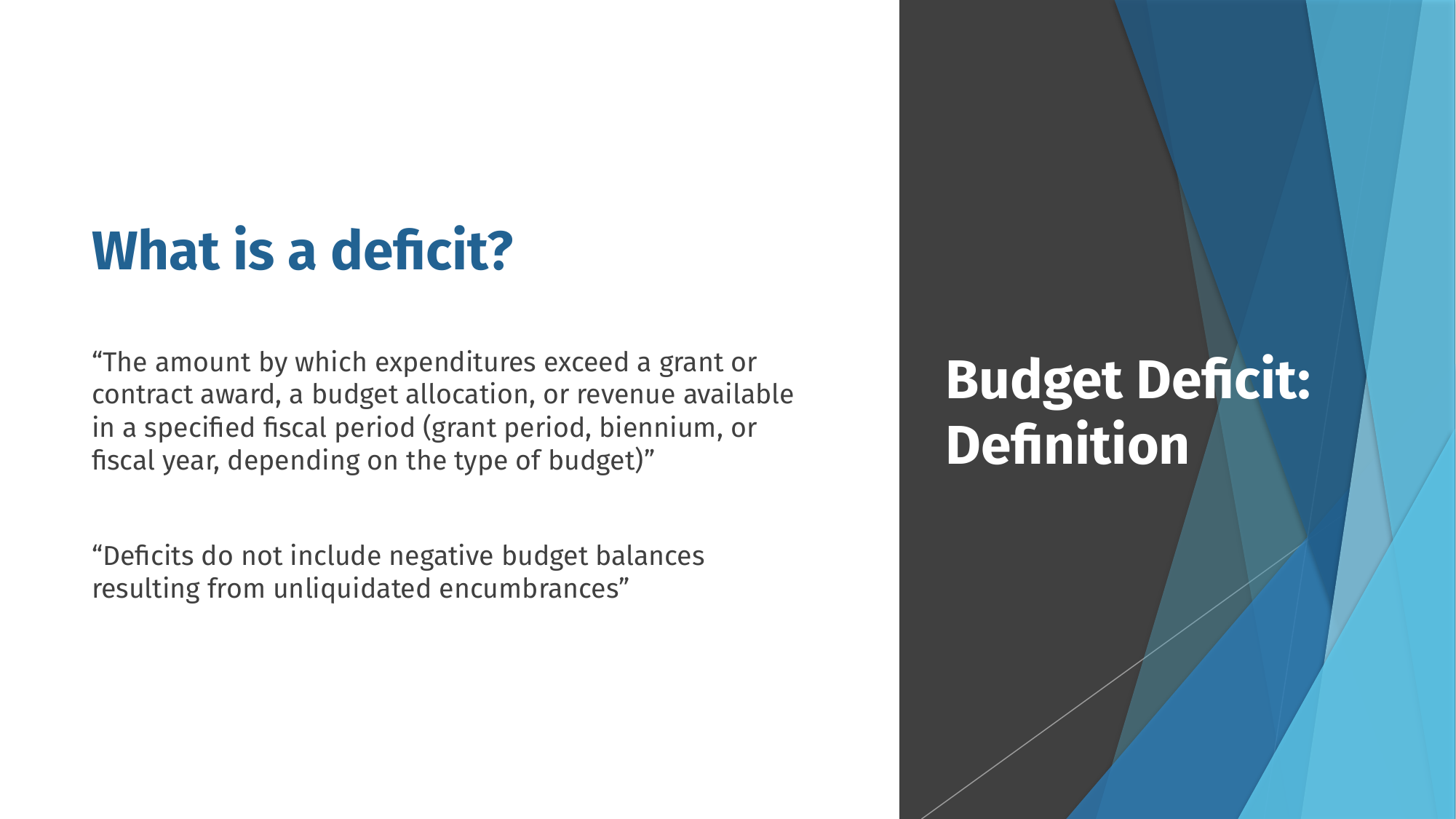

What is a deficit?

“The amount by which expenditures exceed a grant or contract award, a budget allocation, or revenue available in a specified fiscal period (grant period, biennium, or fiscal year, depending on the type of budget)”

“Deficits do not include negative budget balances resulting from unliquidated encumbrances”
# Budget Deficit: Definition